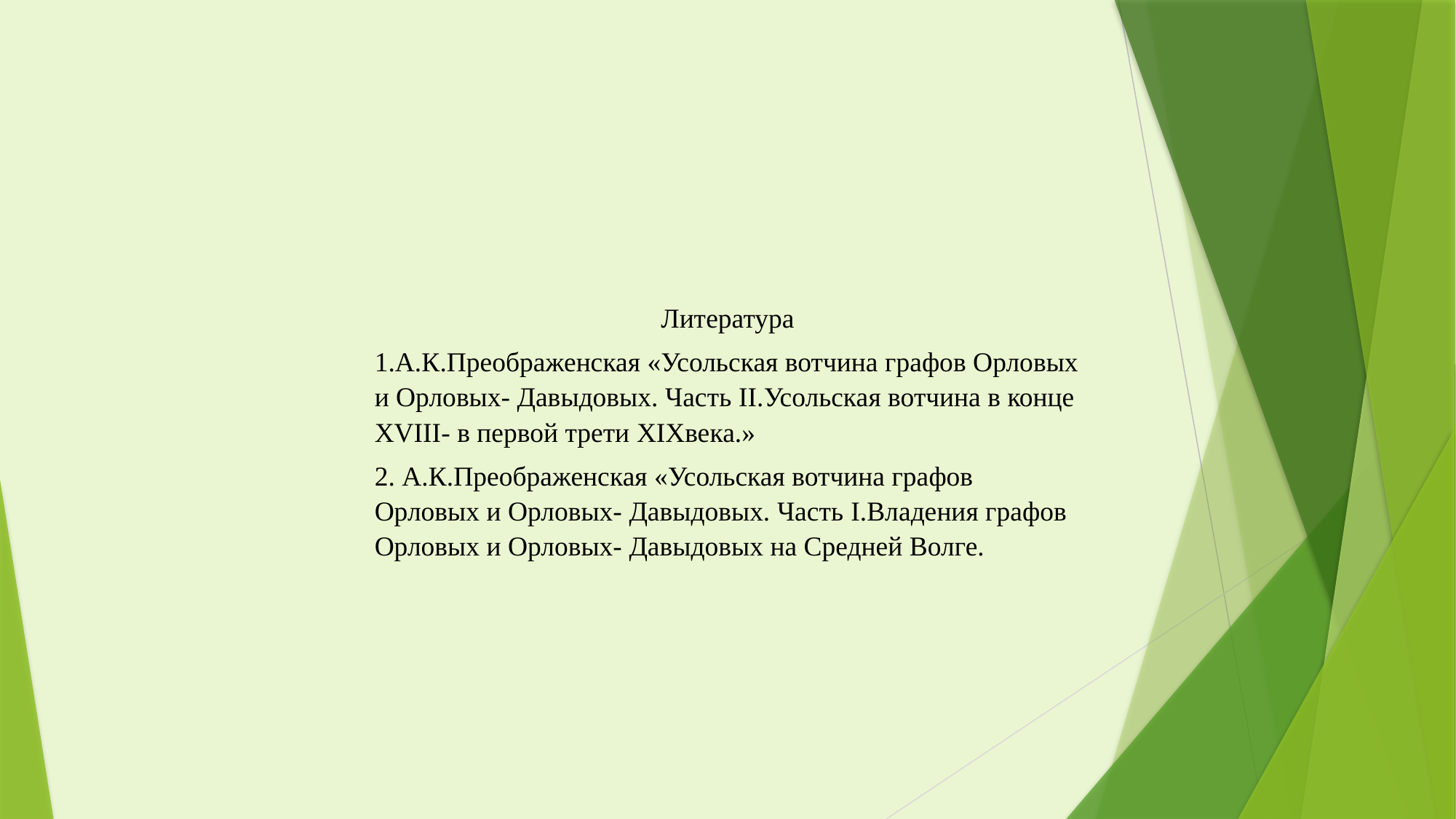

Литература
1.А.К.Преображенская «Усольская вотчина графов Орловых и Орловых- Давыдовых. Часть II.Усольская вотчина в конце XVIII- в первой трети XIXвека.»
2. А.К.Преображенская «Усольская вотчина графов Орловых и Орловых- Давыдовых. Часть I.Владения графов Орловых и Орловых- Давыдовых на Средней Волге.